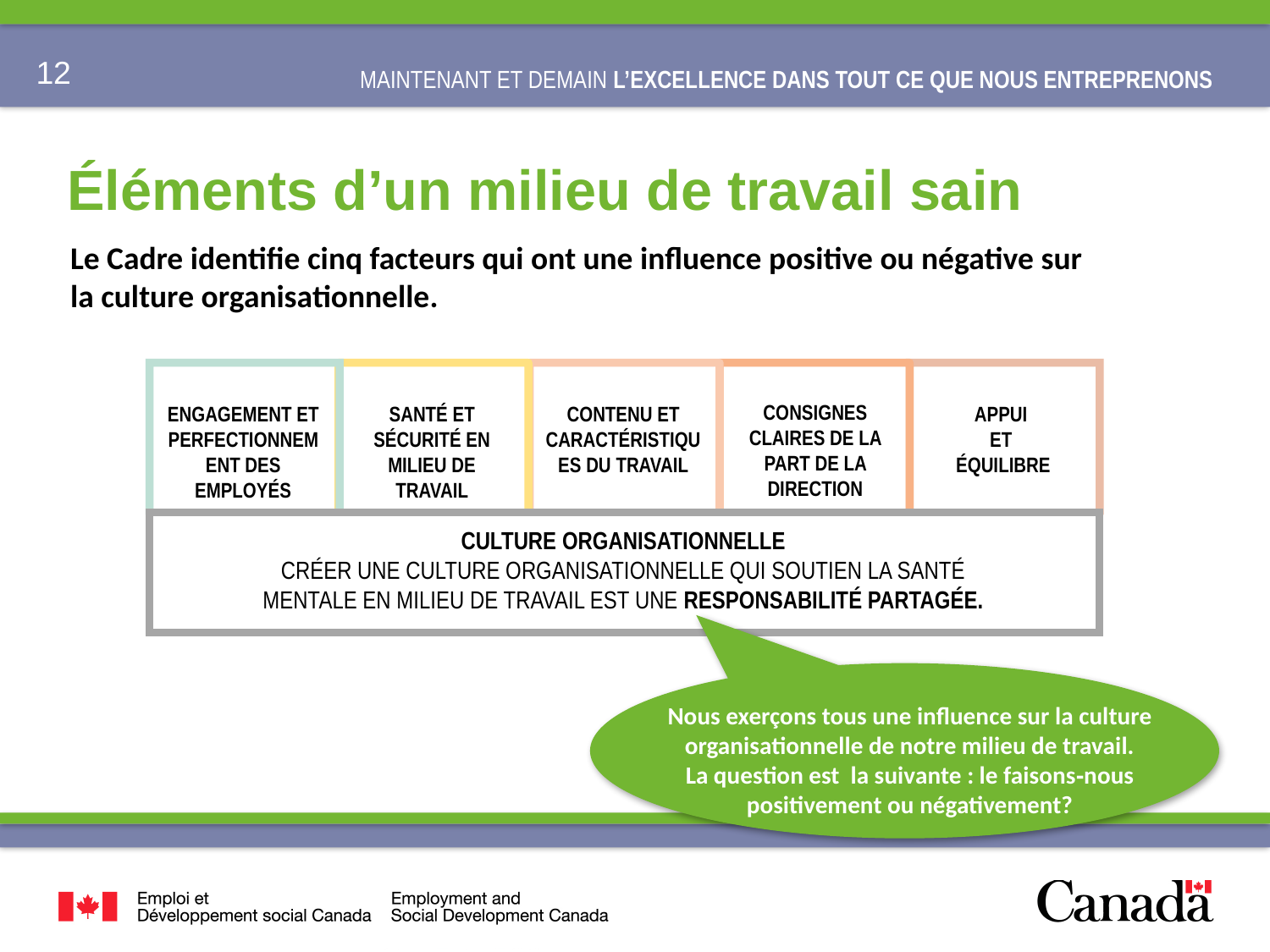

# Éléments d’un milieu de travail sain
Le Cadre identifie cinq facteurs qui ont une influence positive ou négative sur
la culture organisationnelle.

consignes claires de la part de la direction
engagement et perfectionnement des employés
santé et sécurité en milieu de travail
contenu et caractéristiques du travail
appui
et
équilibre

CULTURE ORGANISATIONNELLE
créer une culture organisationnelle qui soutien la santé mentale en milieu de travail est une responsabilité partagée.

Nous exerçons tous une influence sur la culture organisationnelle de notre milieu de travail.
La question est  la suivante : le faisons‐nous positivement ou négativement?